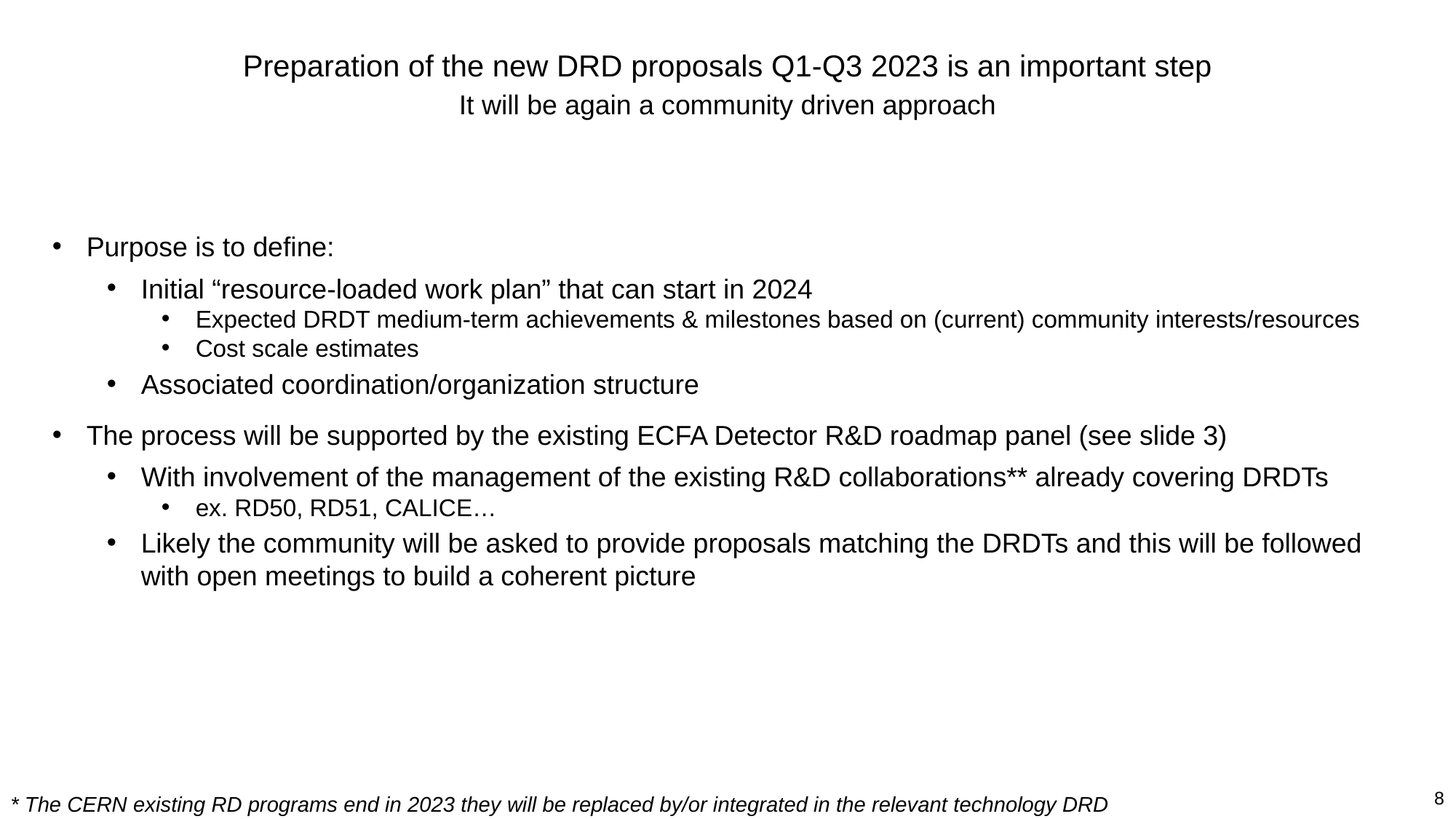

Preparation of the new DRD proposals Q1-Q3 2023 is an important step
It will be again a community driven approach
Purpose is to define:
Initial “resource-loaded work plan” that can start in 2024
Expected DRDT medium-term achievements & milestones based on (current) community interests/resources
Cost scale estimates
Associated coordination/organization structure
The process will be supported by the existing ECFA Detector R&D roadmap panel (see slide 3)
With involvement of the management of the existing R&D collaborations** already covering DRDTs
ex. RD50, RD51, CALICE…
Likely the community will be asked to provide proposals matching the DRDTs and this will be followed with open meetings to build a coherent picture

8
* The CERN existing RD programs end in 2023 they will be replaced by/or integrated in the relevant technology DRD